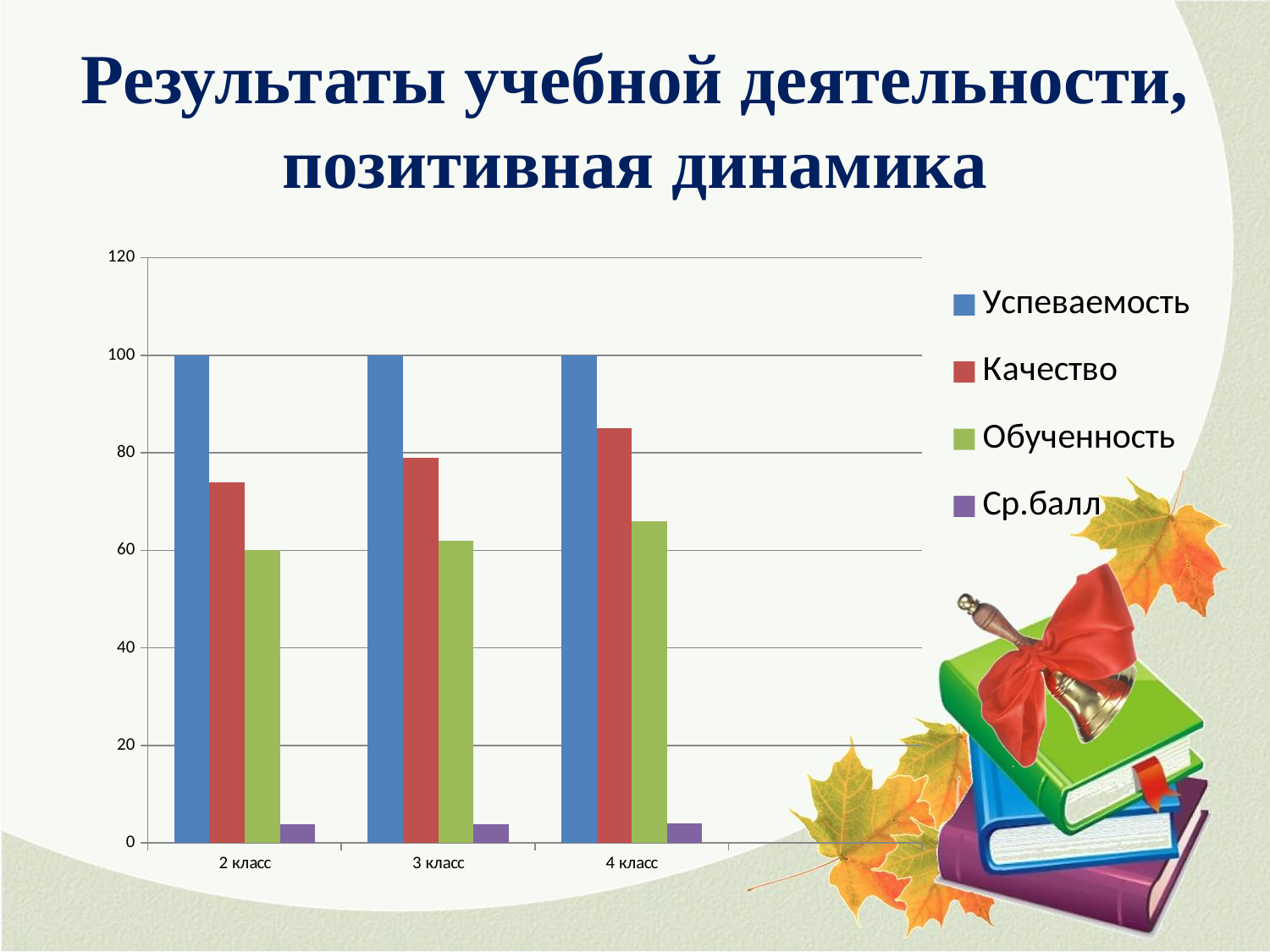

# Результаты учебной деятельности, позитивная динамика

### Chart

| Category | Успеваемость | Качество | Обученность | Ср.балл |
|---|---|---|---|---|
| 2 класс | 100.0 | 74.0 | 60.0 | 3.8 |
| 3 класс | 100.0 | 79.0 | 62.0 | 3.9 |
| 4 класс | 100.0 | 85.0 | 66.0 | 4.0 |